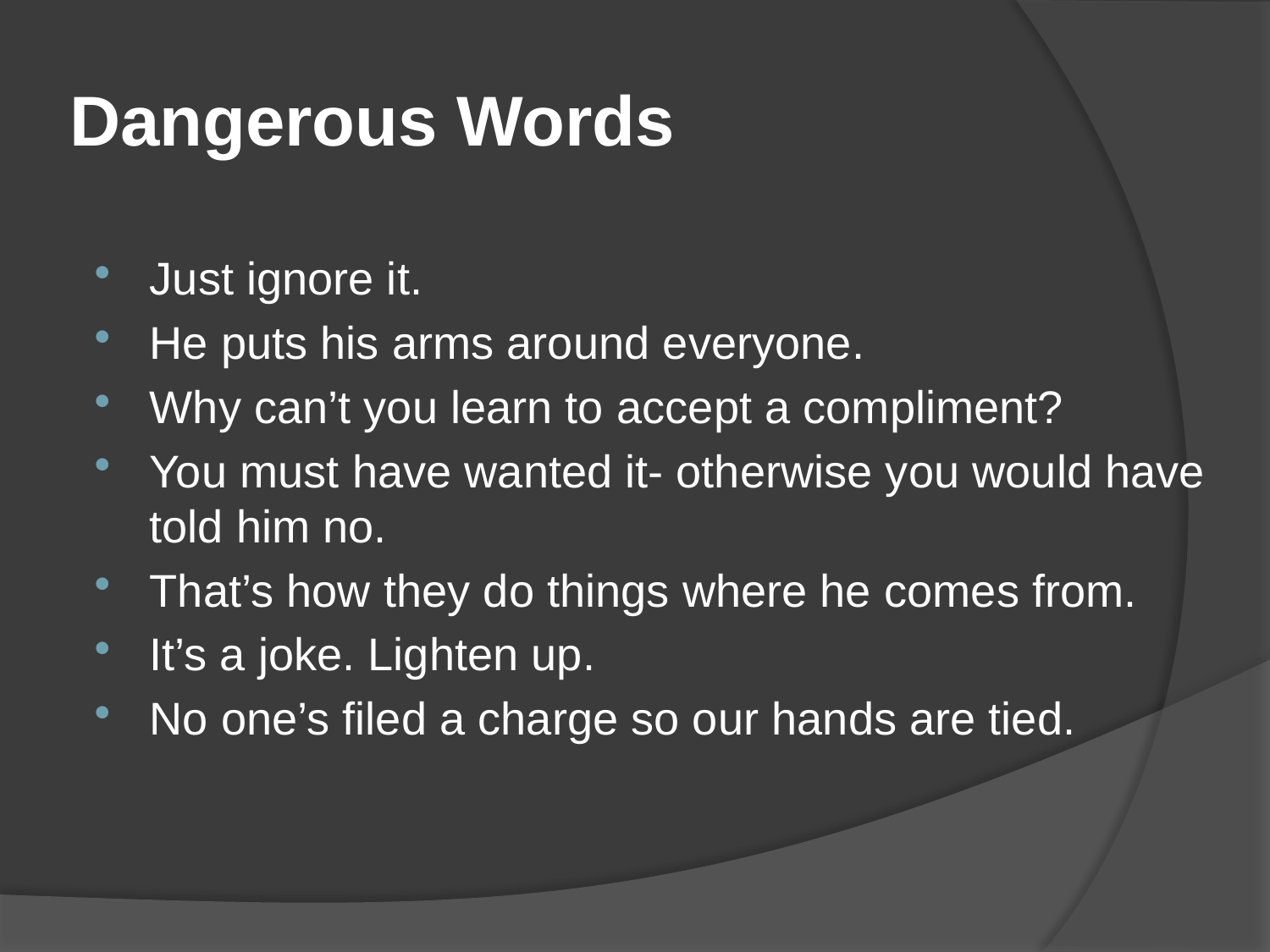

# Dangerous Words
Just ignore it.
He puts his arms around everyone.
Why can’t you learn to accept a compliment?
You must have wanted it- otherwise you would have told him no.
That’s how they do things where he comes from.
It’s a joke. Lighten up.
No one’s filed a charge so our hands are tied.